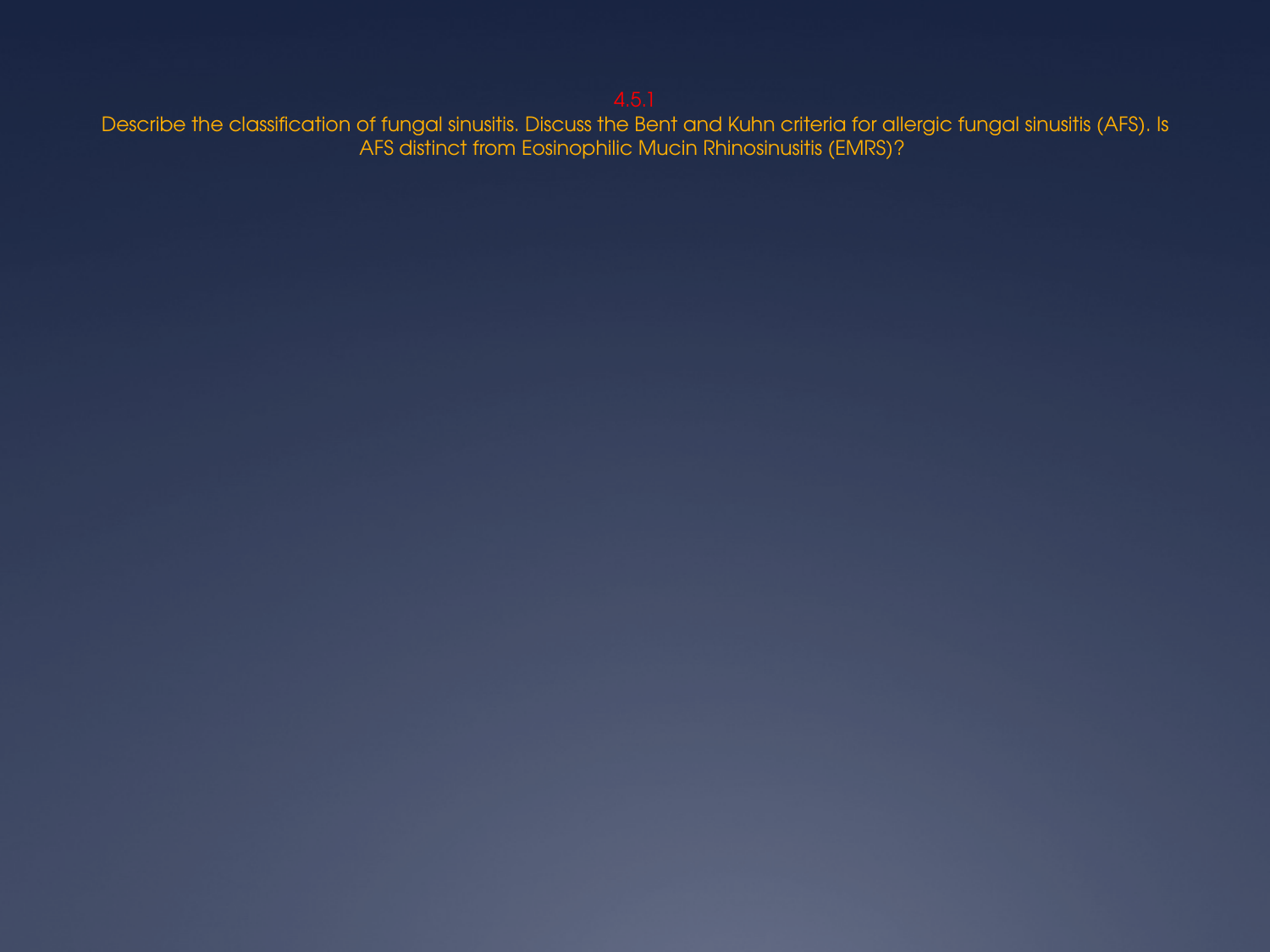

# 4.5.1 Describe the classification of fungal sinusitis. Discuss the Bent and Kuhn criteria for allergic fungal sinusitis (AFS). Is AFS distinct from Eosinophilic Mucin Rhinosinusitis (EMRS)?